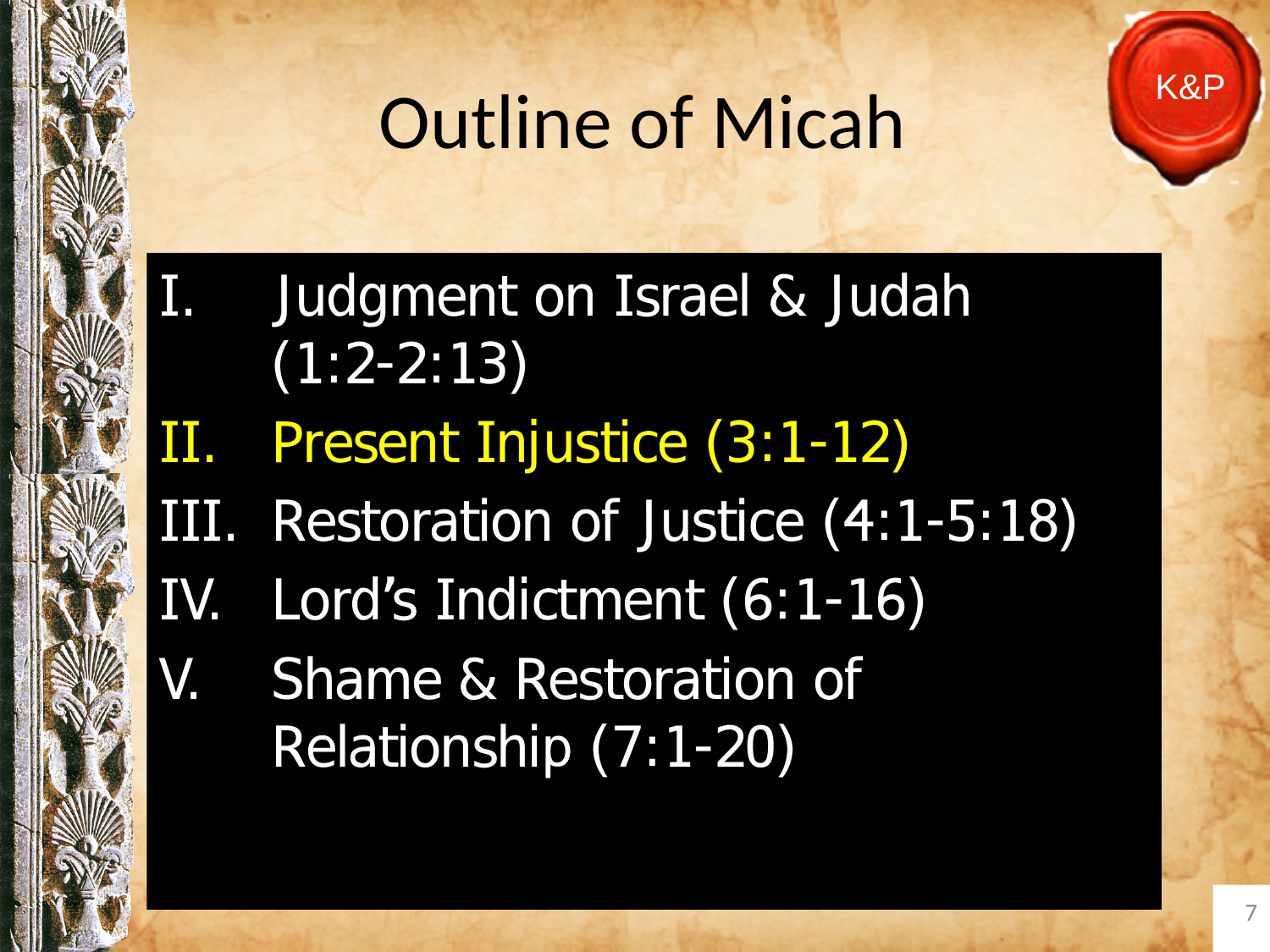

# Outline of Micah
Judgment on Israel & Judah   (1:2-2:13)
Present Injustice (3:1-12)
Restoration of Justice (4:1-5:18)
Lord’s Indictment (6:1-16)
Shame & Restoration of Relationship (7:1-20)